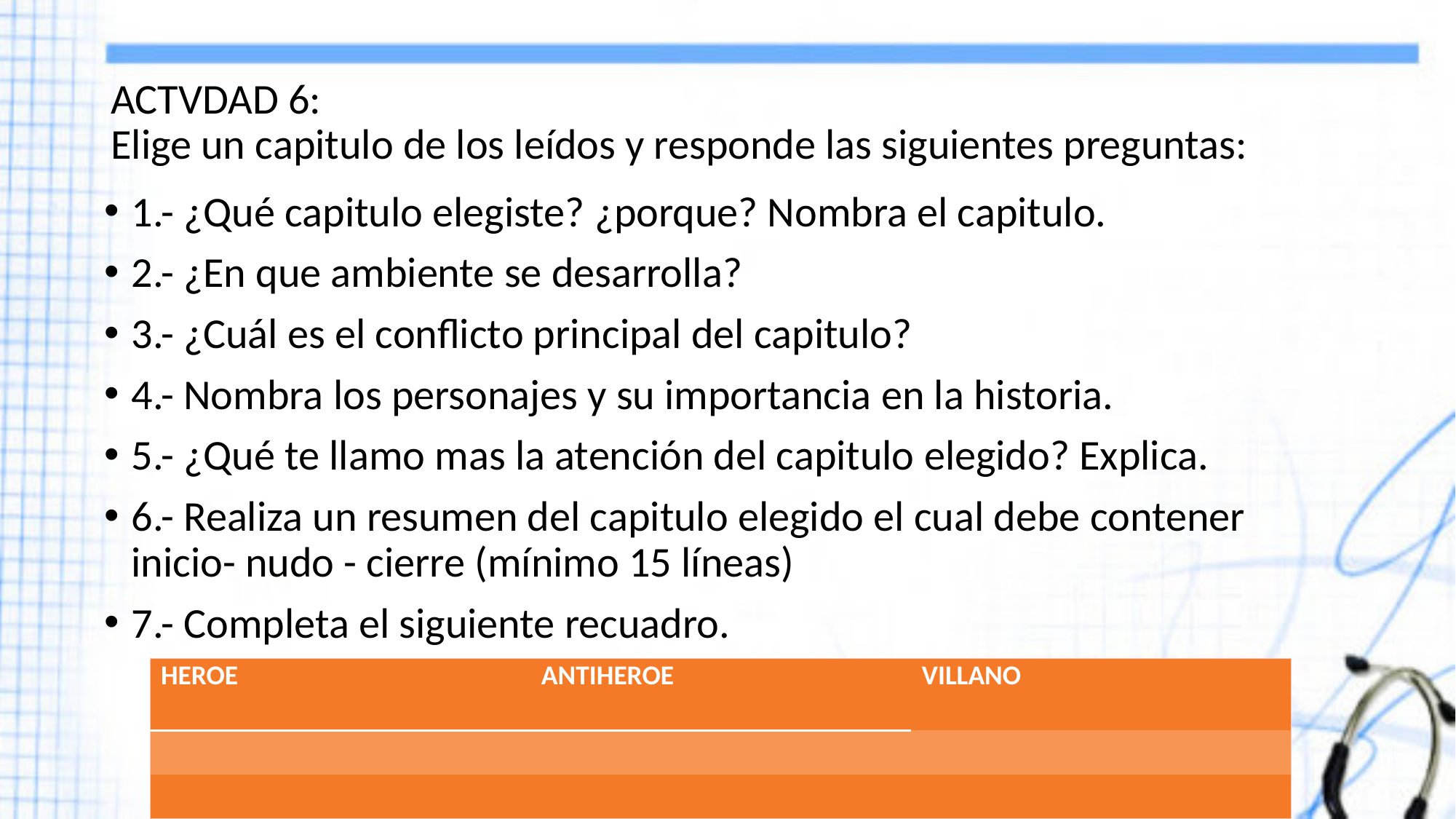

# ACTVDAD 6: Elige un capitulo de los leídos y responde las siguientes preguntas:
1.- ¿Qué capitulo elegiste? ¿porque? Nombra el capitulo.
2.- ¿En que ambiente se desarrolla?
3.- ¿Cuál es el conflicto principal del capitulo?
4.- Nombra los personajes y su importancia en la historia.
5.- ¿Qué te llamo mas la atención del capitulo elegido? Explica.
6.- Realiza un resumen del capitulo elegido el cual debe contener inicio- nudo - cierre (mínimo 15 líneas)
7.- Completa el siguiente recuadro.

| HEROE | ANTIHEROE | VILLANO |
| --- | --- | --- |
|  |  |  |
|  |  |  |